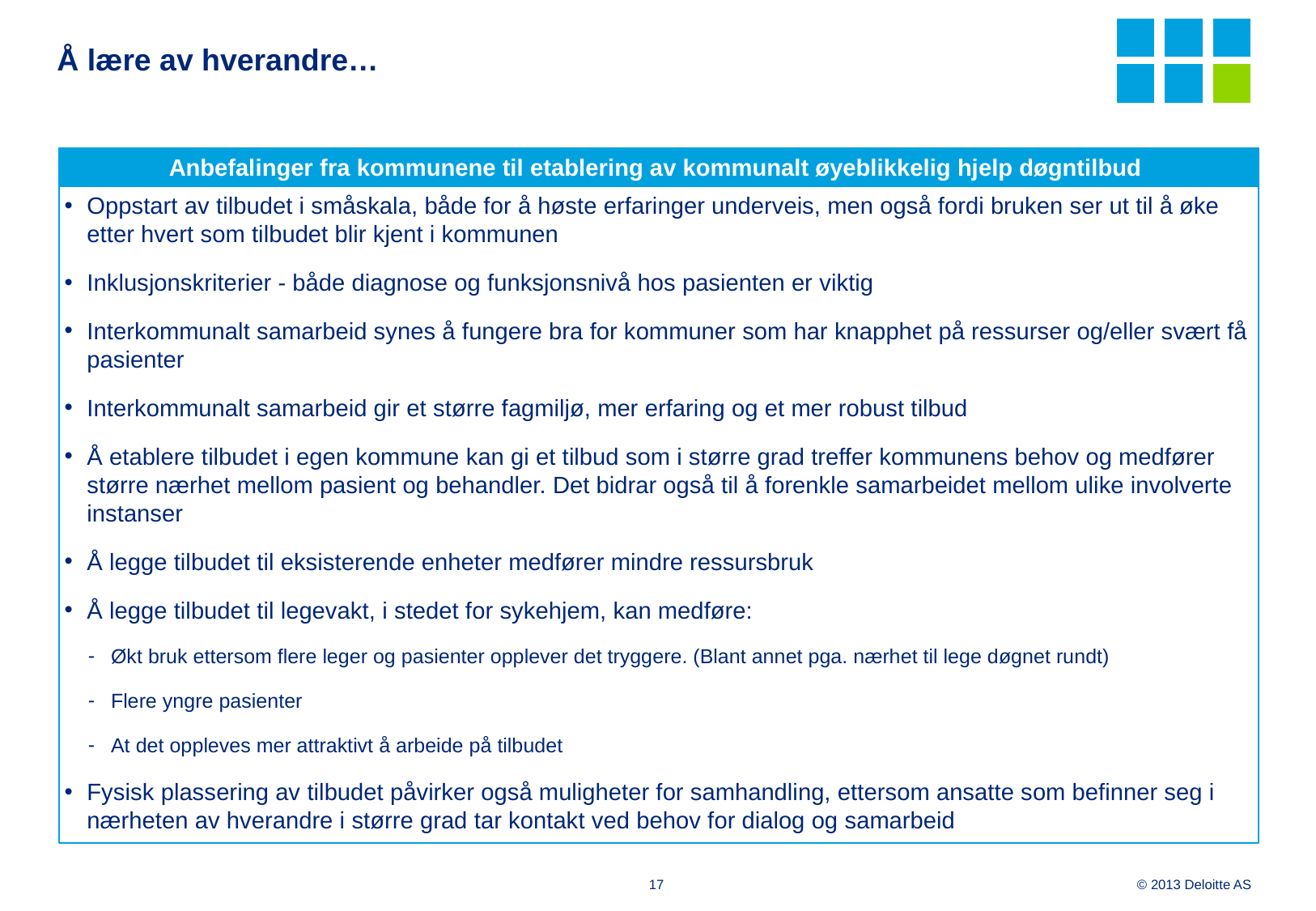

# Å lære av hverandre…
Anbefalinger fra kommunene til etablering av kommunalt øyeblikkelig hjelp døgntilbud
Oppstart av tilbudet i småskala, både for å høste erfaringer underveis, men også fordi bruken ser ut til å øke etter hvert som tilbudet blir kjent i kommunen
Inklusjonskriterier - både diagnose og funksjonsnivå hos pasienten er viktig
Interkommunalt samarbeid synes å fungere bra for kommuner som har knapphet på ressurser og/eller svært få pasienter
Interkommunalt samarbeid gir et større fagmiljø, mer erfaring og et mer robust tilbud
Å etablere tilbudet i egen kommune kan gi et tilbud som i større grad treffer kommunens behov og medfører større nærhet mellom pasient og behandler. Det bidrar også til å forenkle samarbeidet mellom ulike involverte instanser
Å legge tilbudet til eksisterende enheter medfører mindre ressursbruk
Å legge tilbudet til legevakt, i stedet for sykehjem, kan medføre:
Økt bruk ettersom flere leger og pasienter opplever det tryggere. (Blant annet pga. nærhet til lege døgnet rundt)
Flere yngre pasienter
At det oppleves mer attraktivt å arbeide på tilbudet
Fysisk plassering av tilbudet påvirker også muligheter for samhandling, ettersom ansatte som befinner seg i nærheten av hverandre i større grad tar kontakt ved behov for dialog og samarbeid

17